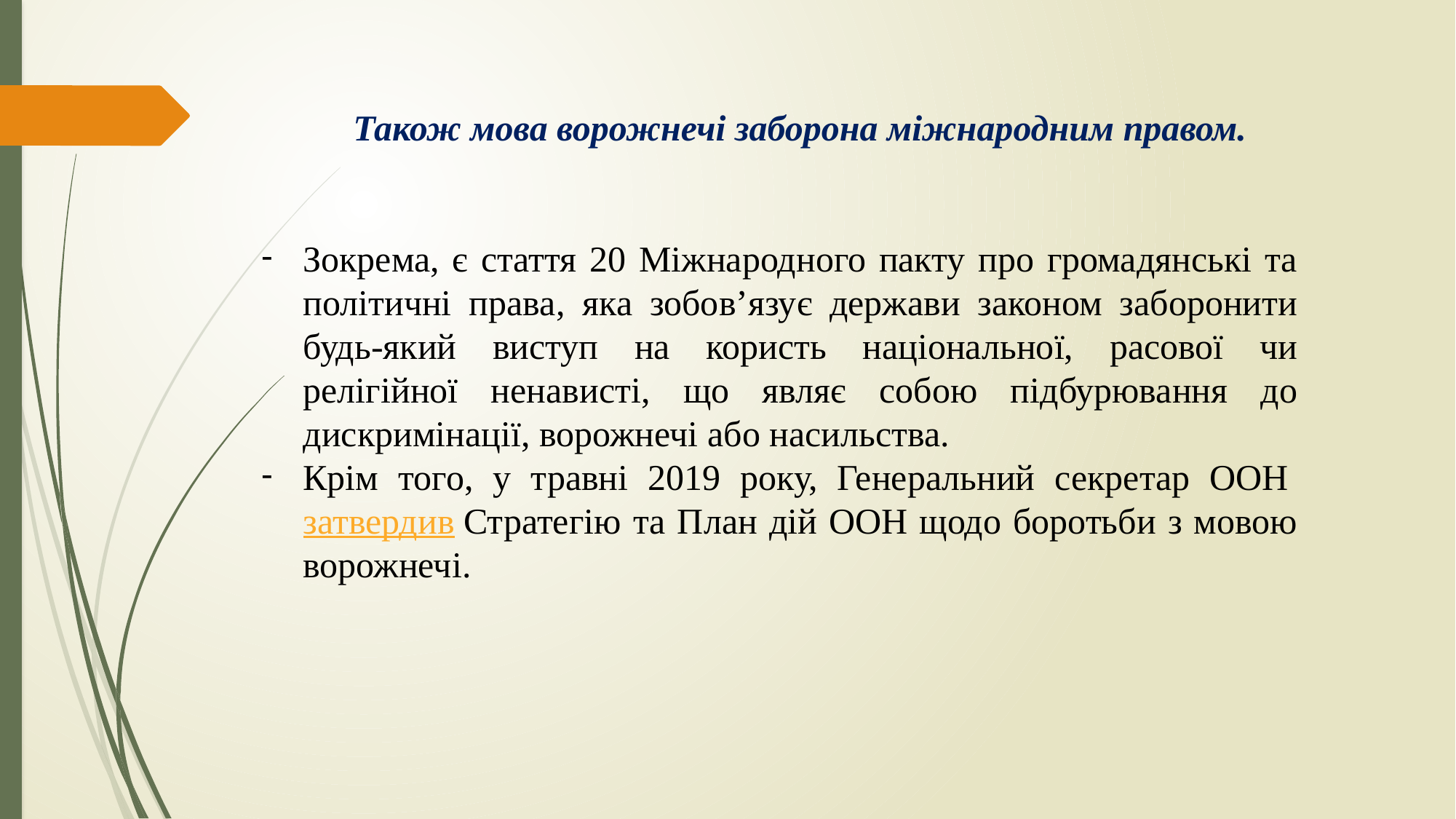

Також мова ворожнечі заборона міжнародним правом.

Зокрема, є стаття 20 Міжнародного пакту про громадянські та політичні права, яка зобов’язує держави законом заборонити будь-який виступ на користь національної, расової чи релігійної ненависті, що являє собою підбурювання до дискримінації, ворожнечі або насильства.
Крім того, у травні 2019 року, Генеральний секретар ООН затвердив Стратегію та План дій ООН щодо боротьби з мовою ворожнечі.